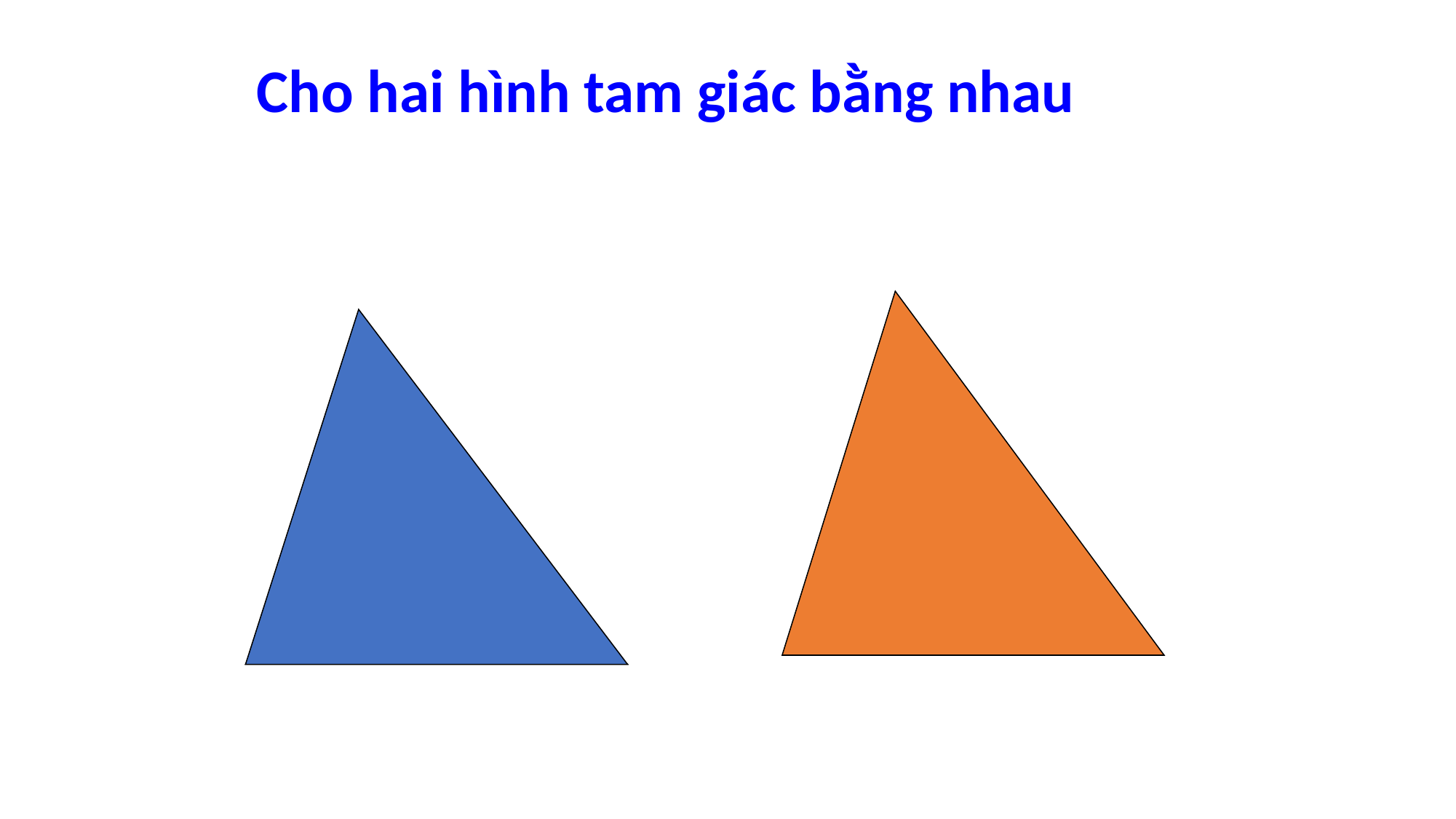

Cho hai hình tam giác bằng nhau